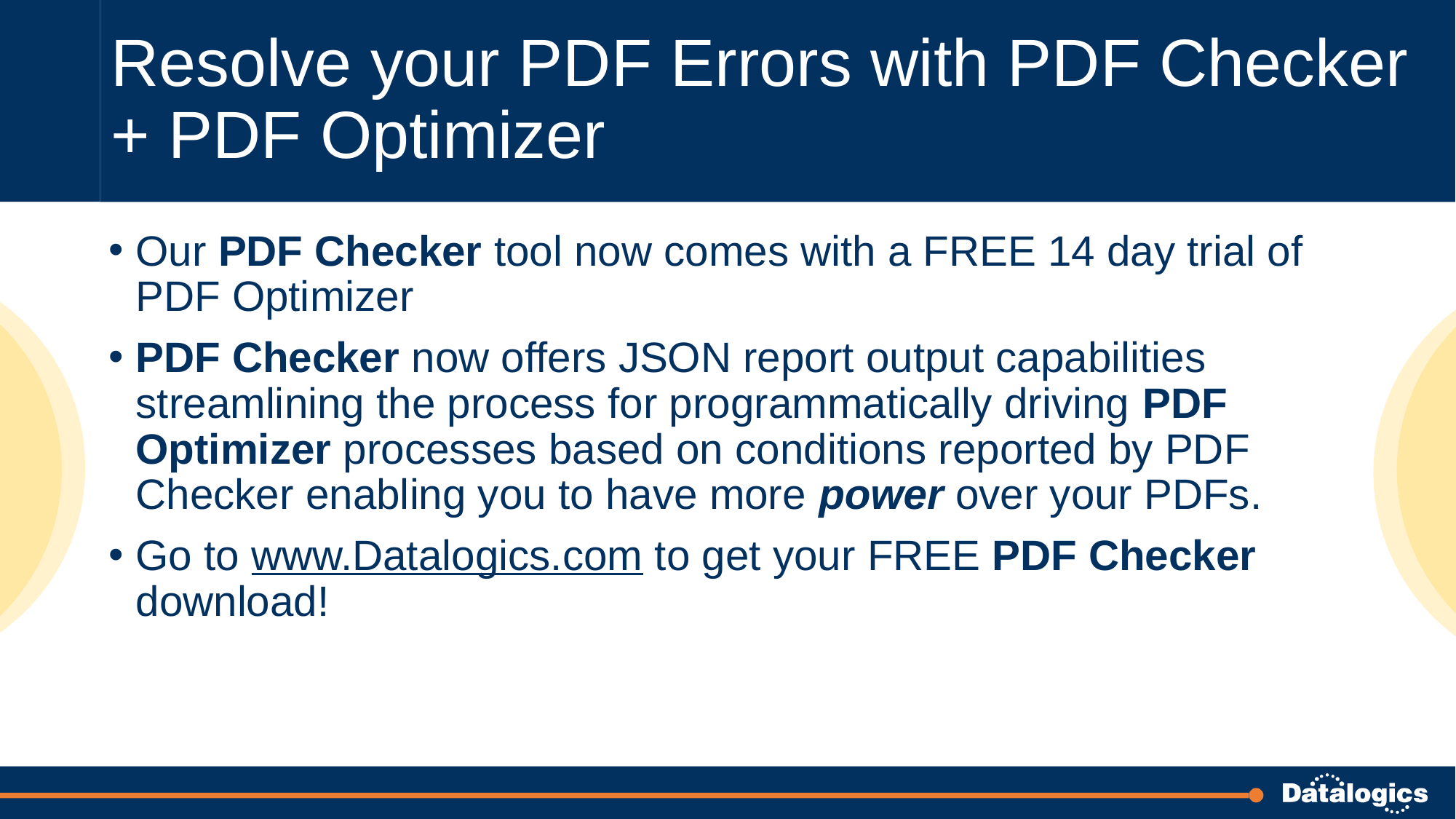

# Resolve your PDF Errors with PDF Checker + PDF Optimizer
Our PDF Checker tool now comes with a FREE 14 day trial of PDF Optimizer
PDF Checker now offers JSON report output capabilities streamlining the process for programmatically driving PDF Optimizer processes based on conditions reported by PDF Checker enabling you to have more power over your PDFs.
Go to www.Datalogics.com to get your FREE PDF Checker download!